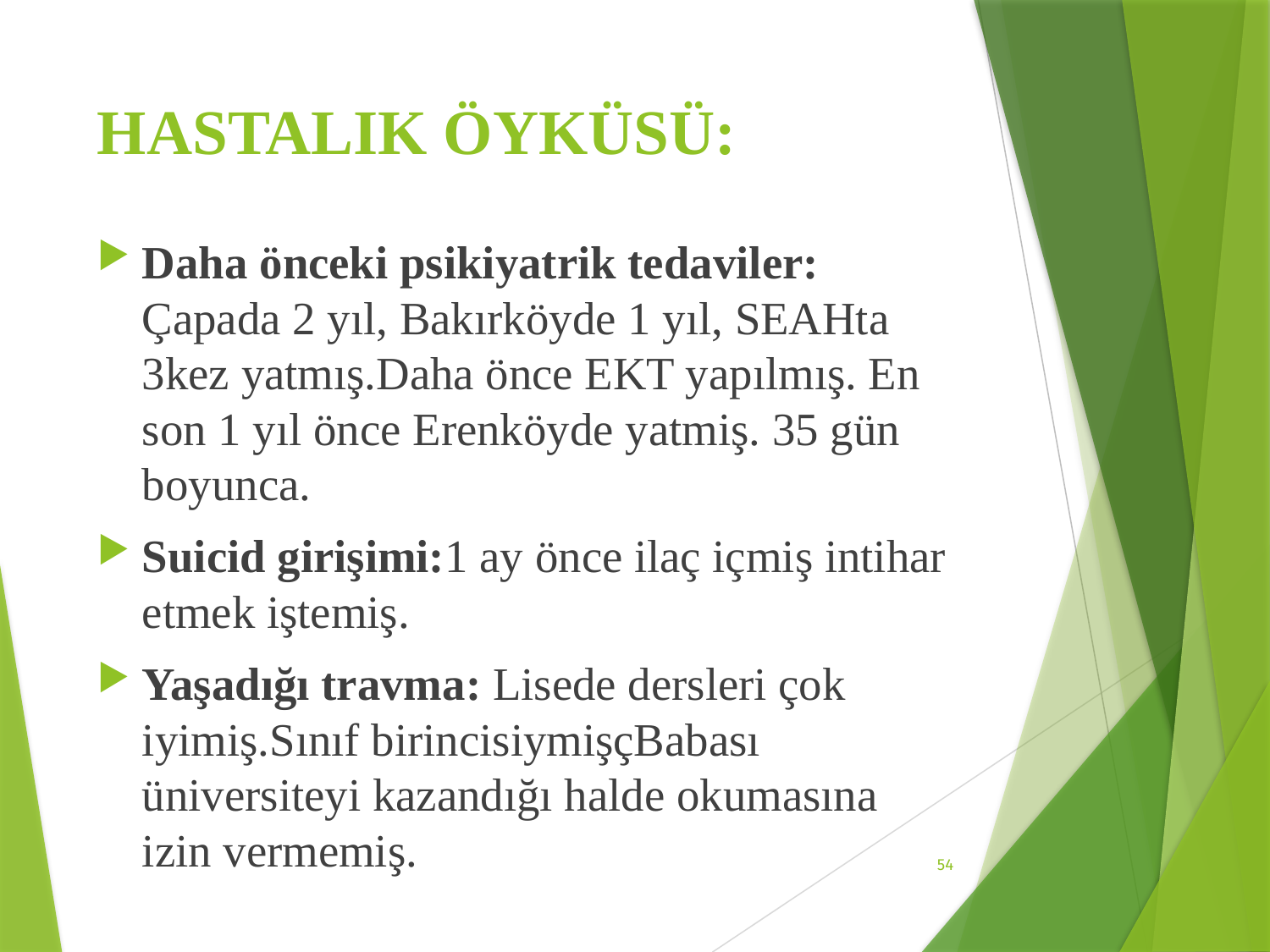

# HASTALIK ÖYKÜSÜ:
Daha önceki psikiyatrik tedaviler: Çapada 2 yıl, Bakırköyde 1 yıl, SEAHta 3kez yatmış.Daha önce EKT yapılmış. En son 1 yıl önce Erenköyde yatmiş. 35 gün boyunca.
Suicid girişimi:1 ay önce ilaç içmiş intihar etmek iştemiş.
Yaşadığı travma: Lisede dersleri çok iyimiş.Sınıf birincisiymişçBabası üniversiteyi kazandığı halde okumasına izin vermemiş.
54